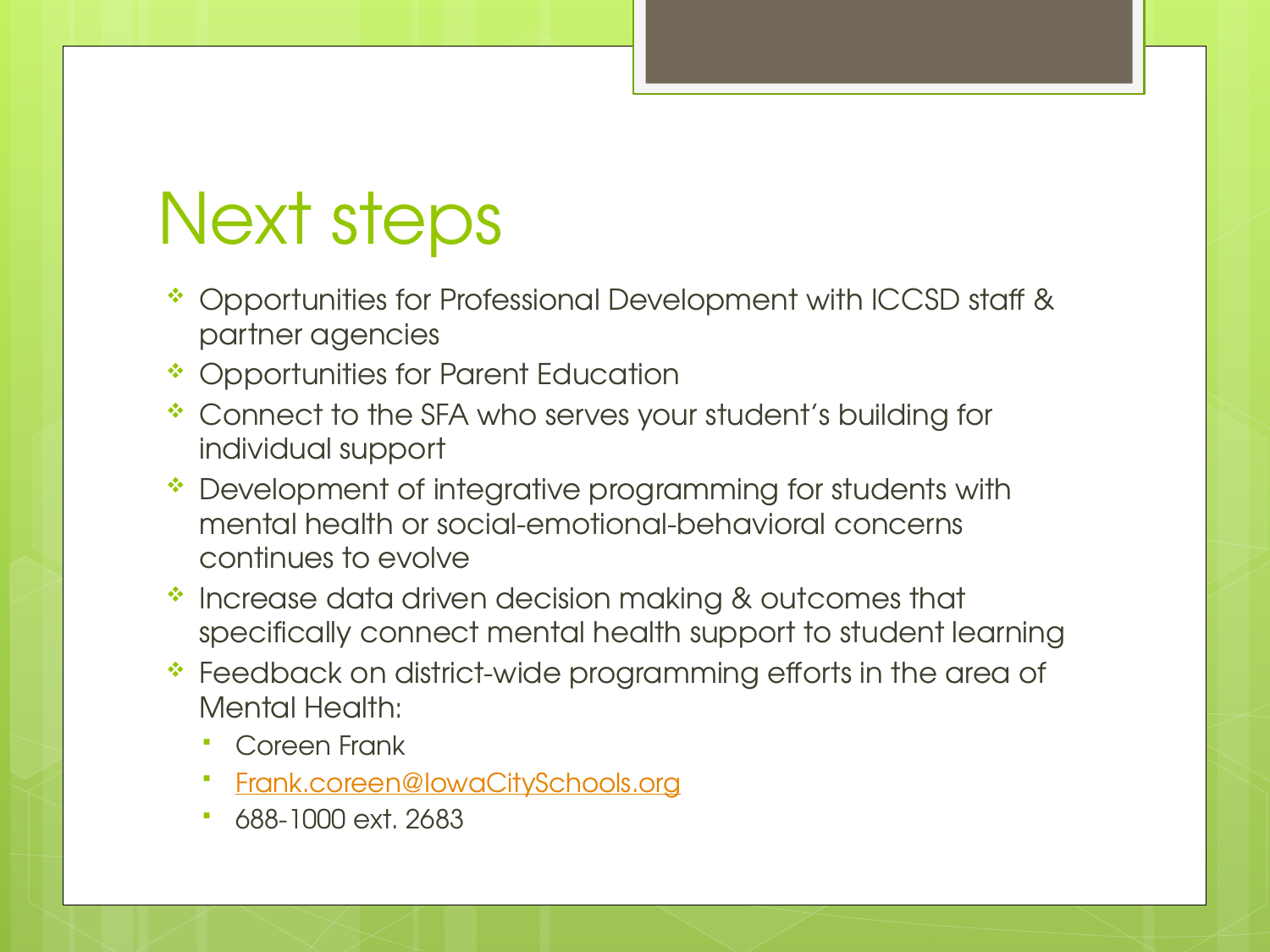

# Next steps
Opportunities for Professional Development with ICCSD staff & partner agencies
Opportunities for Parent Education
Connect to the SFA who serves your student’s building for individual support
Development of integrative programming for students with mental health or social-emotional-behavioral concerns continues to evolve
Increase data driven decision making & outcomes that specifically connect mental health support to student learning
Feedback on district-wide programming efforts in the area of Mental Health:
Coreen Frank
Frank.coreen@IowaCitySchools.org
688-1000 ext. 2683